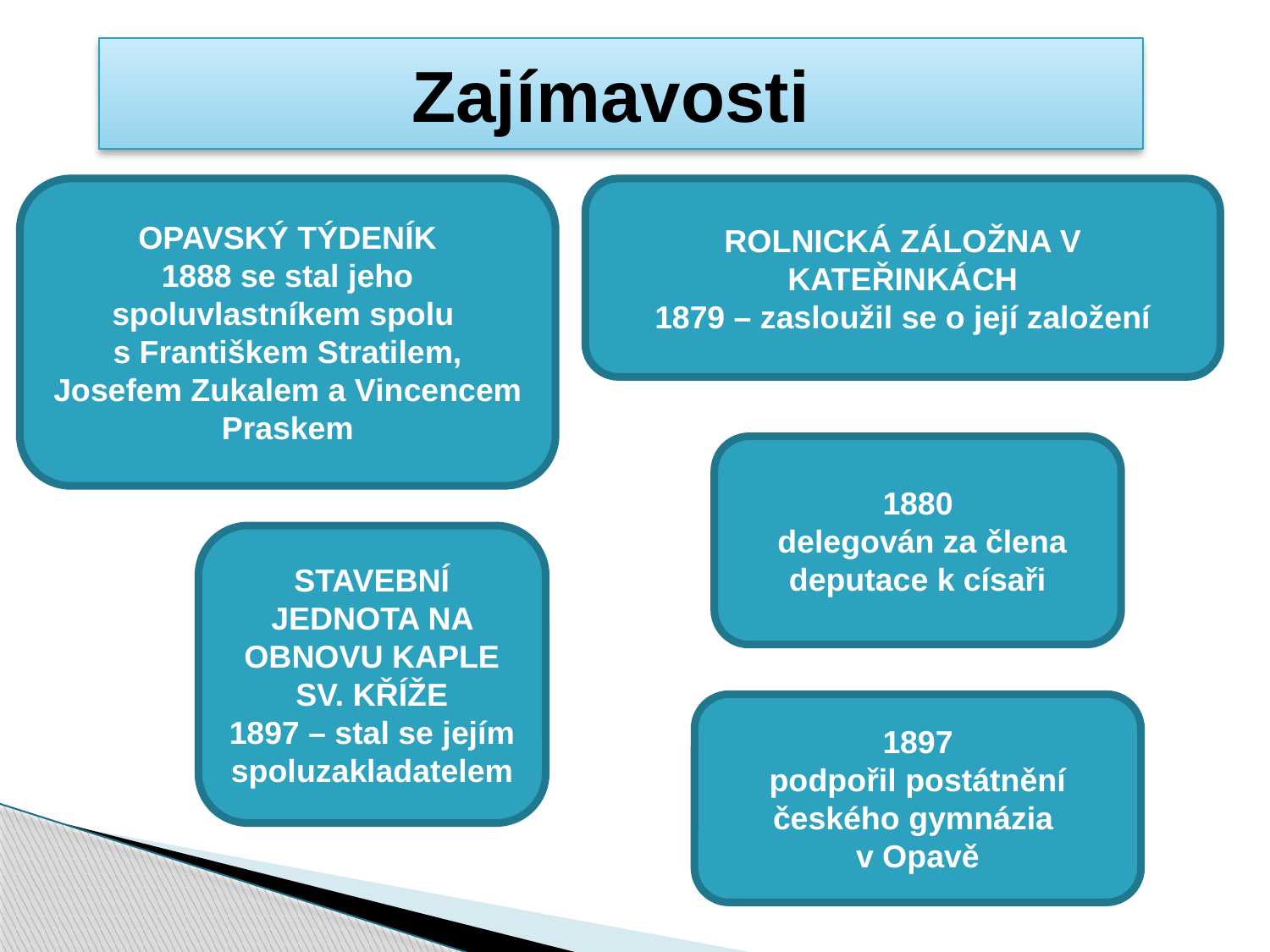

Zajímavosti
OPAVSKÝ TÝDENÍK
1888 se stal jeho spoluvlastníkem spolu
s Františkem Stratilem, Josefem Zukalem a Vincencem Praskem
ROLNICKÁ ZÁLOŽNA V KATEŘINKÁCH
1879 – zasloužil se o její založení
1880
 delegován za člena deputace k císaři
STAVEBNÍ JEDNOTA NA OBNOVU KAPLE SV. KŘÍŽE
1897 – stal se jejím spoluzakladatelem
1897
podpořil postátnění českého gymnázia
v Opavě